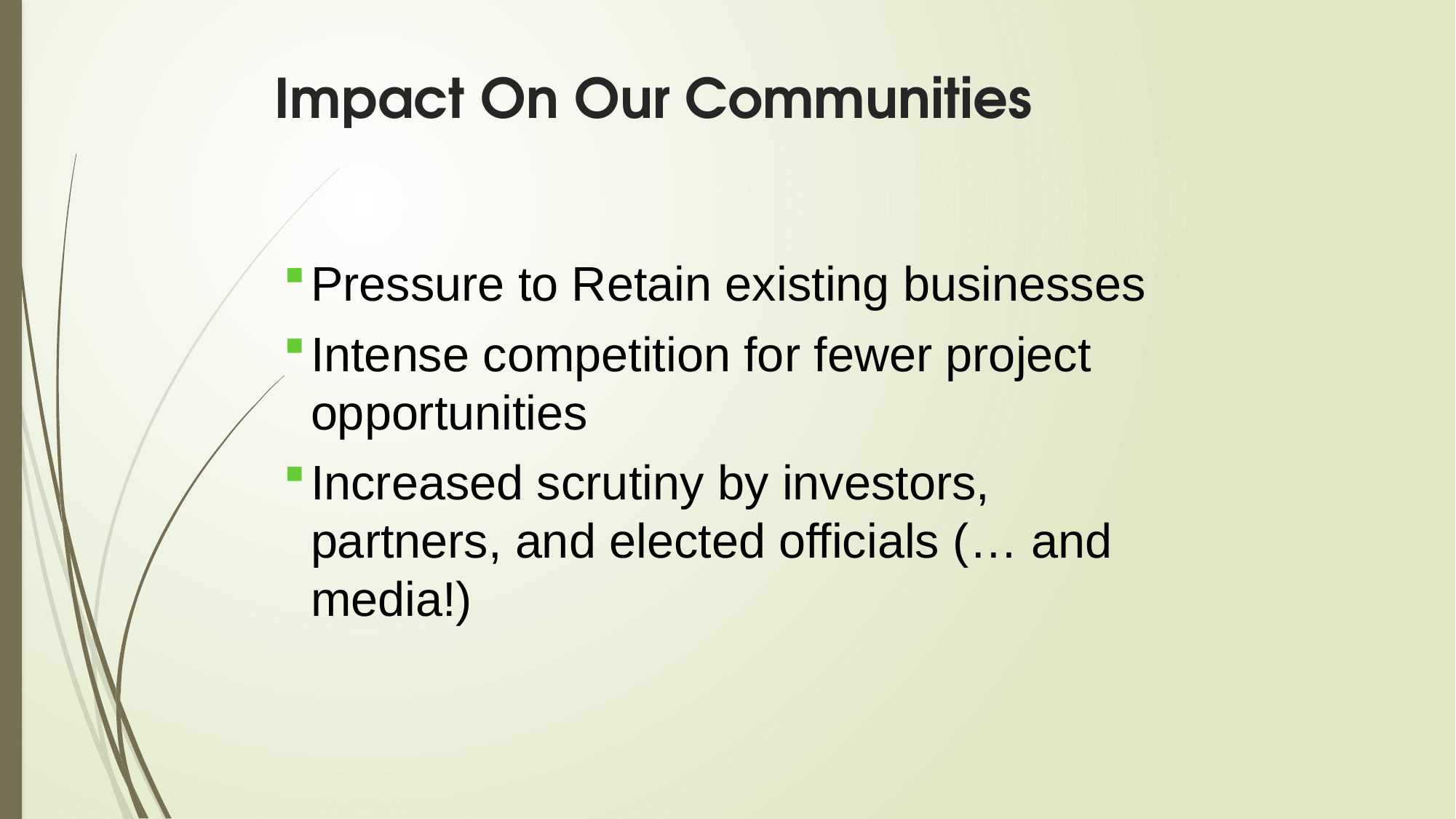

Impact On Our Communities
Pressure to Retain existing businesses
Intense competition for fewer project opportunities
Increased scrutiny by investors, partners, and elected officials (… and media!)